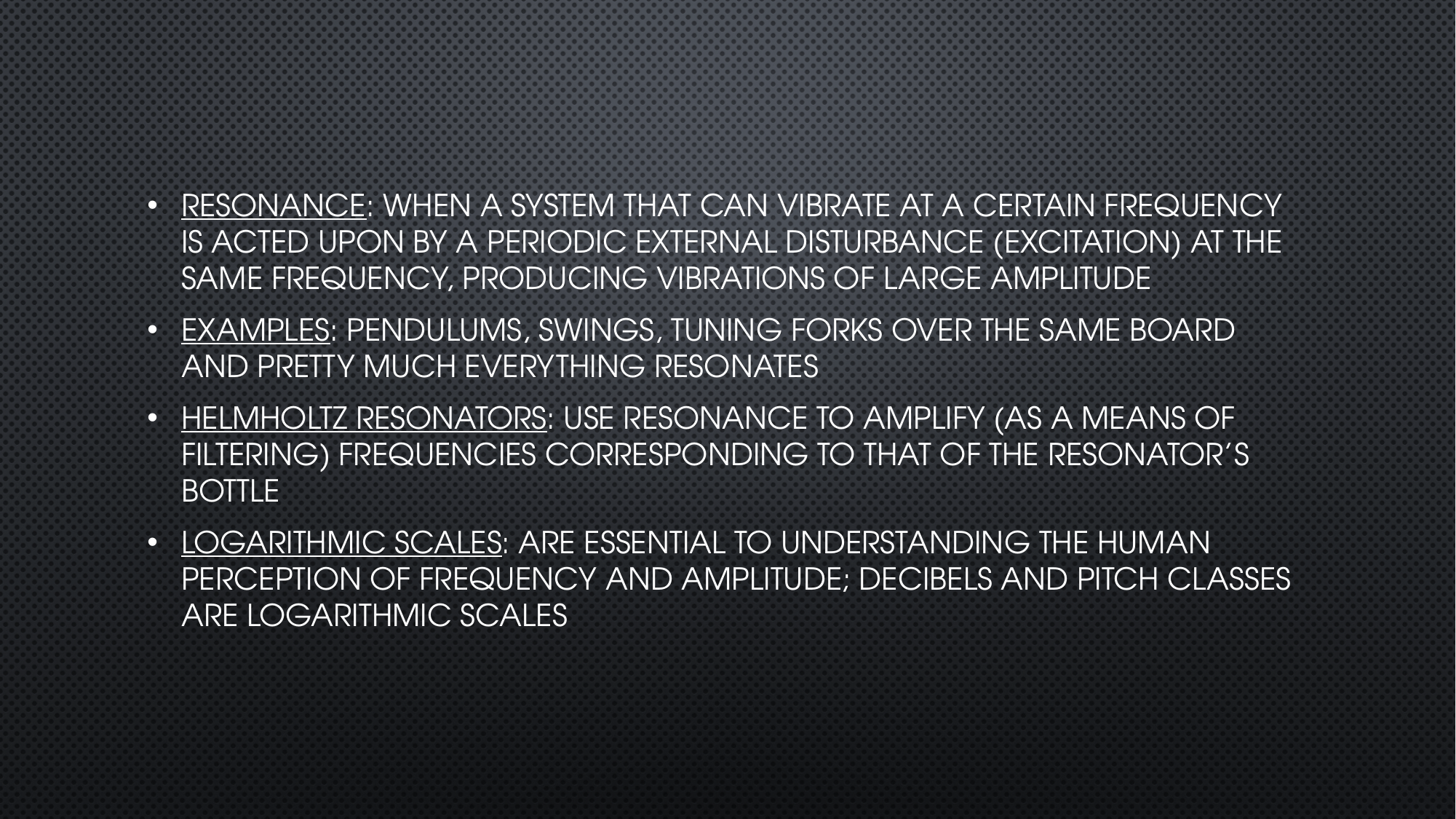

Resonance: when a system that can vibrate at a certain frequency is acted upon by a periodic external disturbance (excitation) at the same frequency, producing vibrations of large amplitude
Examples: pendulums, swings, tuning forks over the same board and pretty much everything resonates
Helmholtz resonators: use resonance to amplify (as a means of filtering) frequencies corresponding to that of the resonator’s bottle
Logarithmic scales: are essential to understanding the human perception of frequency and amplitude; decibels and pitch classes are logarithmic scales